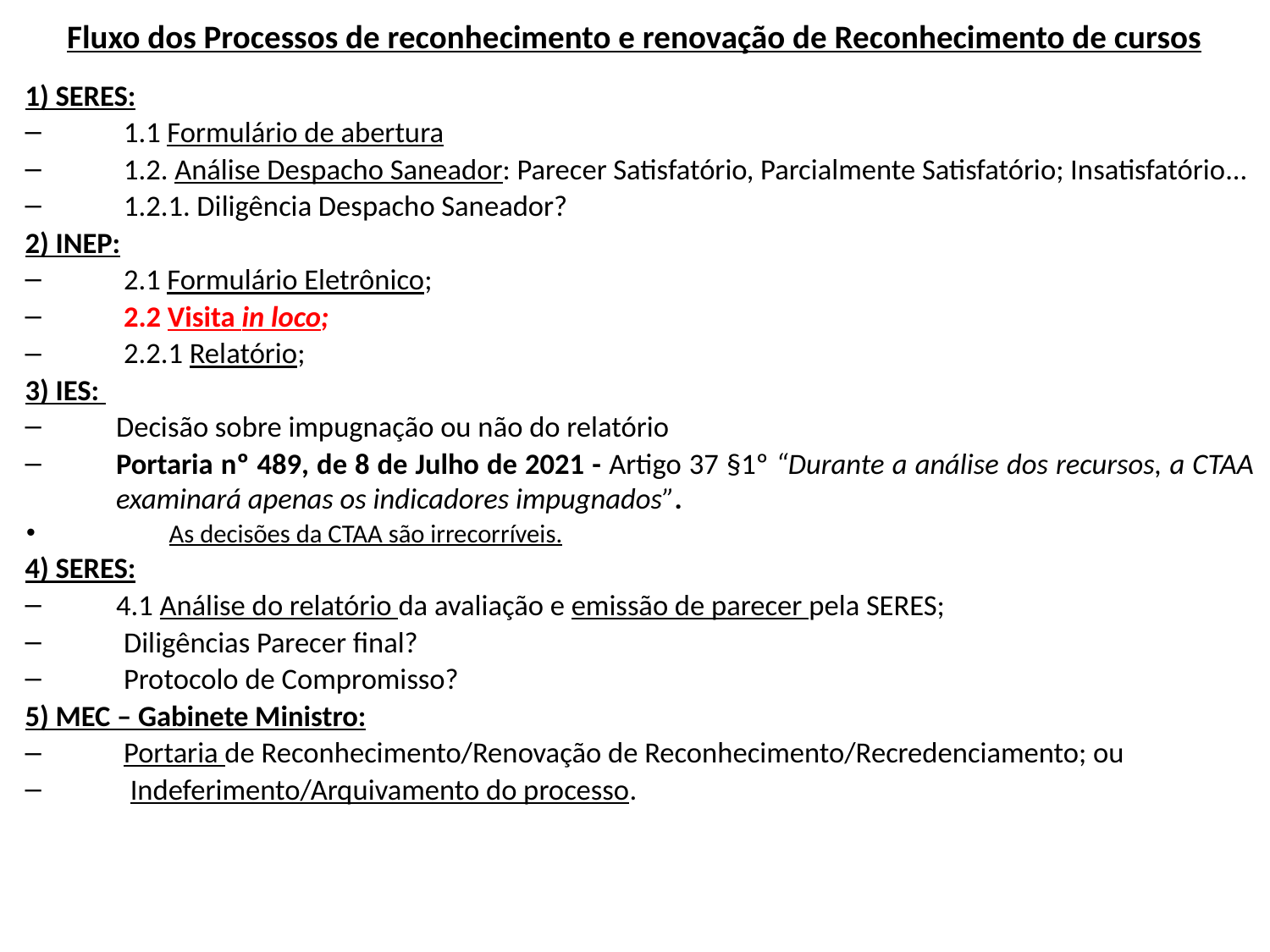

# Fluxo dos Processos de reconhecimento e renovação de Reconhecimento de cursos
1) SERES:
1.1 Formulário de abertura
1.2. Análise Despacho Saneador: Parecer Satisfatório, Parcialmente Satisfatório; Insatisfatório...
1.2.1. Diligência Despacho Saneador?
2) INEP:
2.1 Formulário Eletrônico;
2.2 Visita in loco;
2.2.1 Relatório;
3) IES:
Decisão sobre impugnação ou não do relatório
Portaria nº 489, de 8 de Julho de 2021 - Artigo 37 §1º “Durante a análise dos recursos, a CTAA examinará apenas os indicadores impugnados”.
As decisões da CTAA são irrecorríveis.
4) SERES:
4.1 Análise do relatório da avaliação e emissão de parecer pela SERES;
Diligências Parecer final?
Protocolo de Compromisso?
5) MEC – Gabinete Ministro:
Portaria de Reconhecimento/Renovação de Reconhecimento/Recredenciamento; ou
 Indeferimento/Arquivamento do processo.